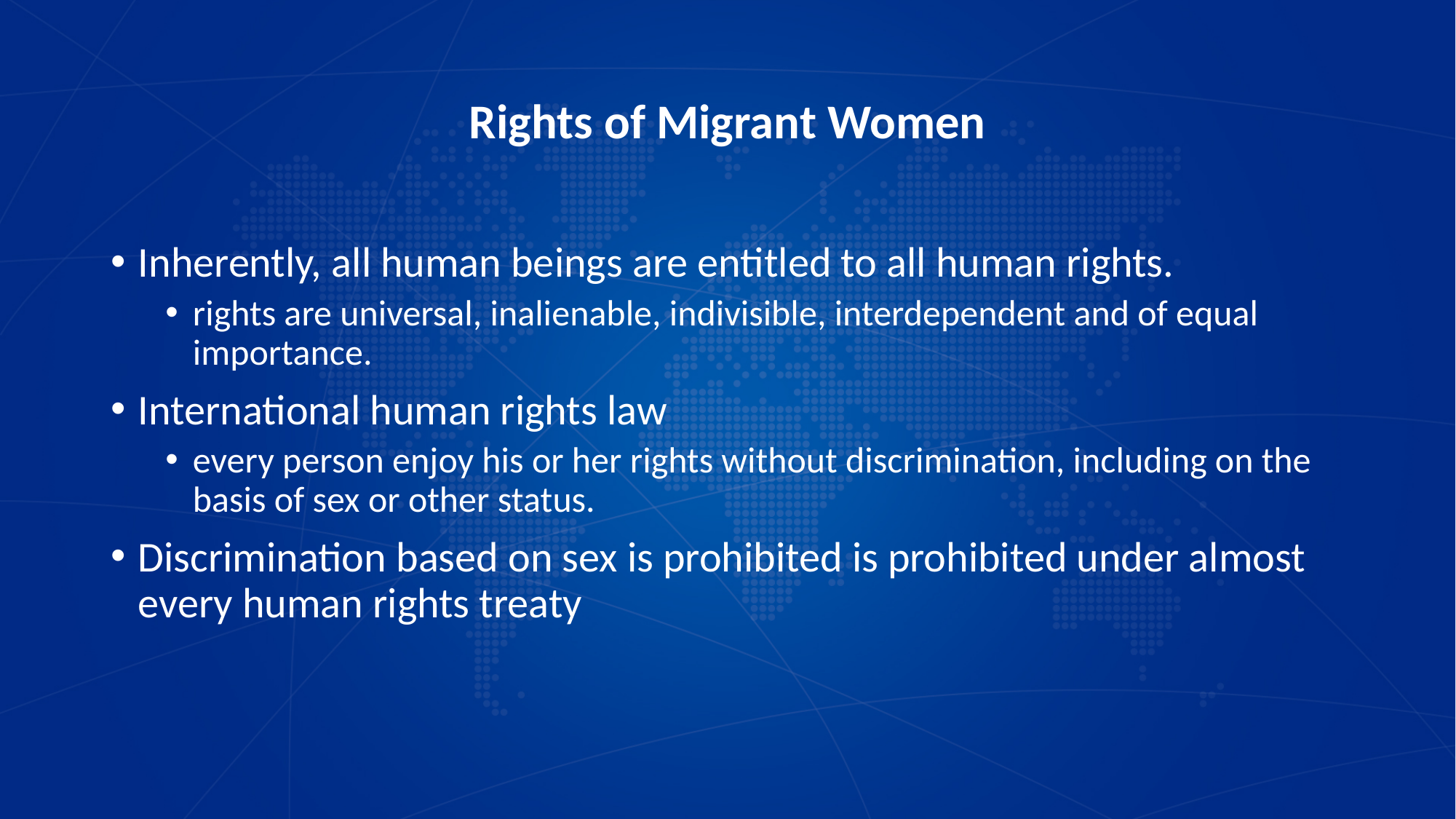

# Rights of Migrant Women
Inherently, all human beings are entitled to all human rights.
rights are universal, inalienable, indivisible, interdependent and of equal importance.
International human rights law
every person enjoy his or her rights without discrimination, including on the basis of sex or other status.
Discrimination based on sex is prohibited is prohibited under almost every human rights treaty